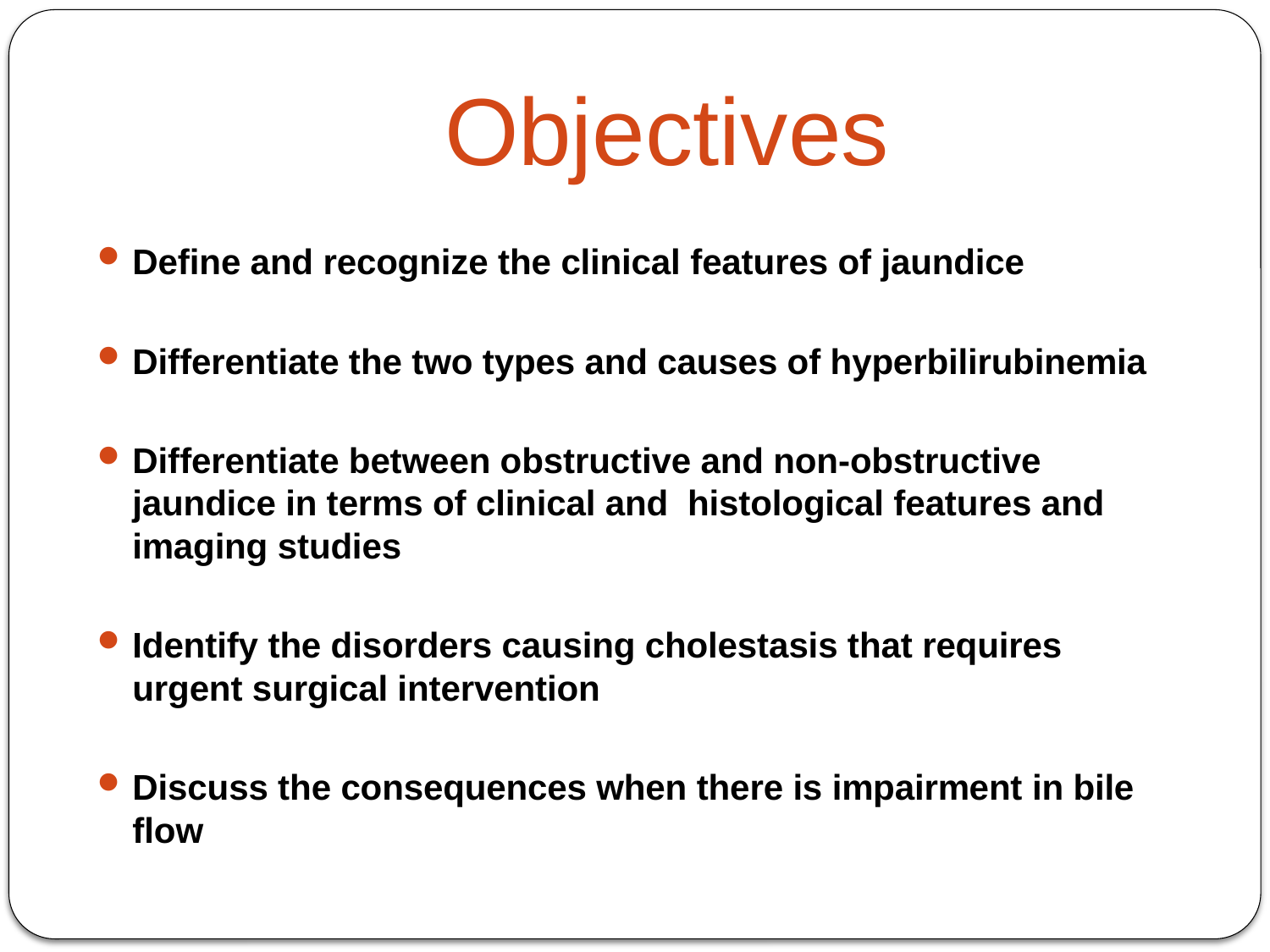

# Objectives
Define and recognize the clinical features of jaundice

Differentiate the two types and causes of hyperbilirubinemia

Differentiate between obstructive and non-obstructive  jaundice in terms of clinical and  histological features and imaging studies

Identify the disorders causing cholestasis that requires urgent surgical intervention

Discuss the consequences when there is impairment in bile flow